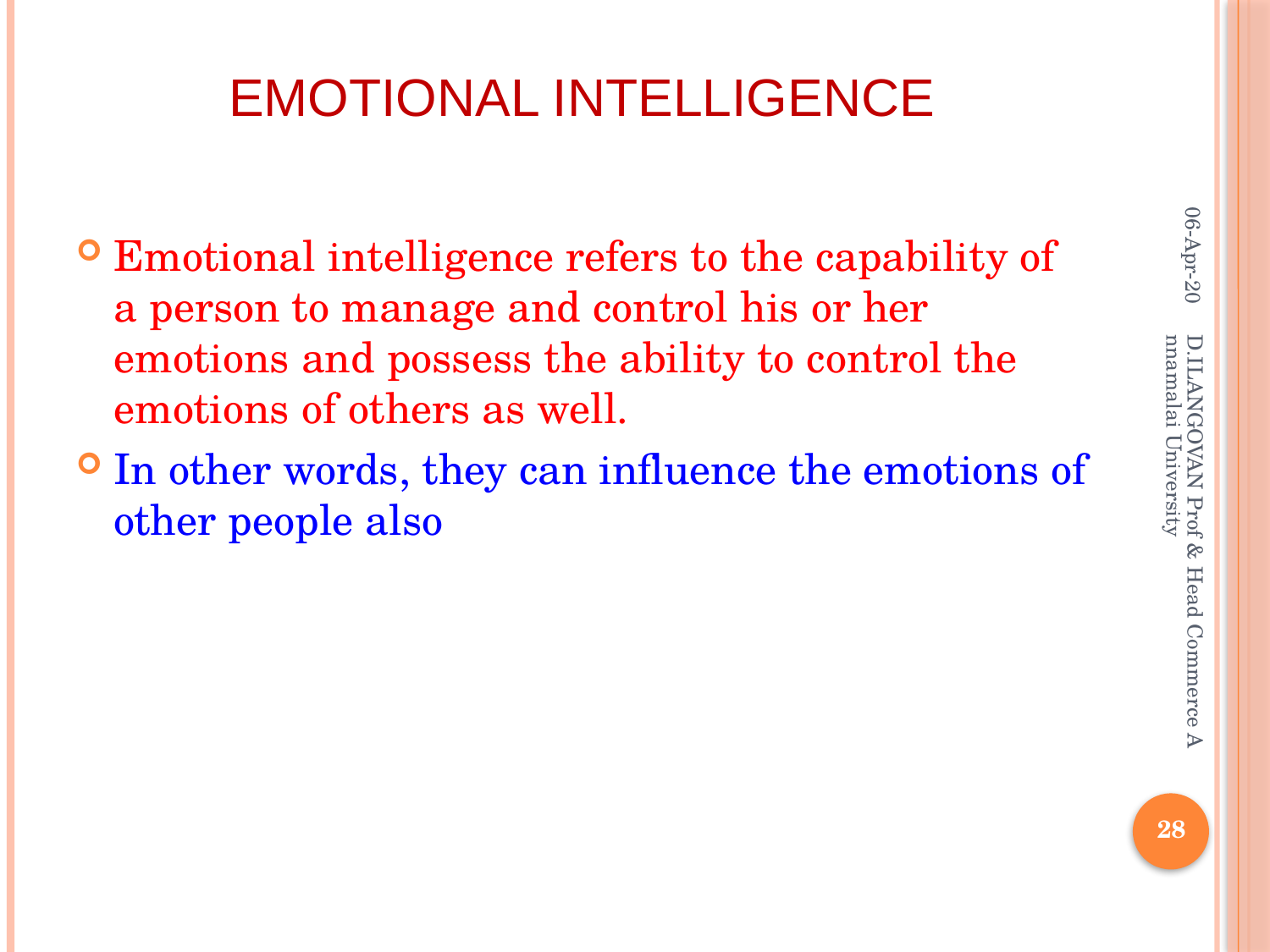

# Emotional Intelligence
06-Apr-20
Emotional intelligence refers to the capability of a person to manage and control his or her emotions and possess the ability to control the emotions of others as well.
In other words, they can influence the emotions of other people also
D.ILANGOVAN Prof & Head Commerce Annamalai University
28